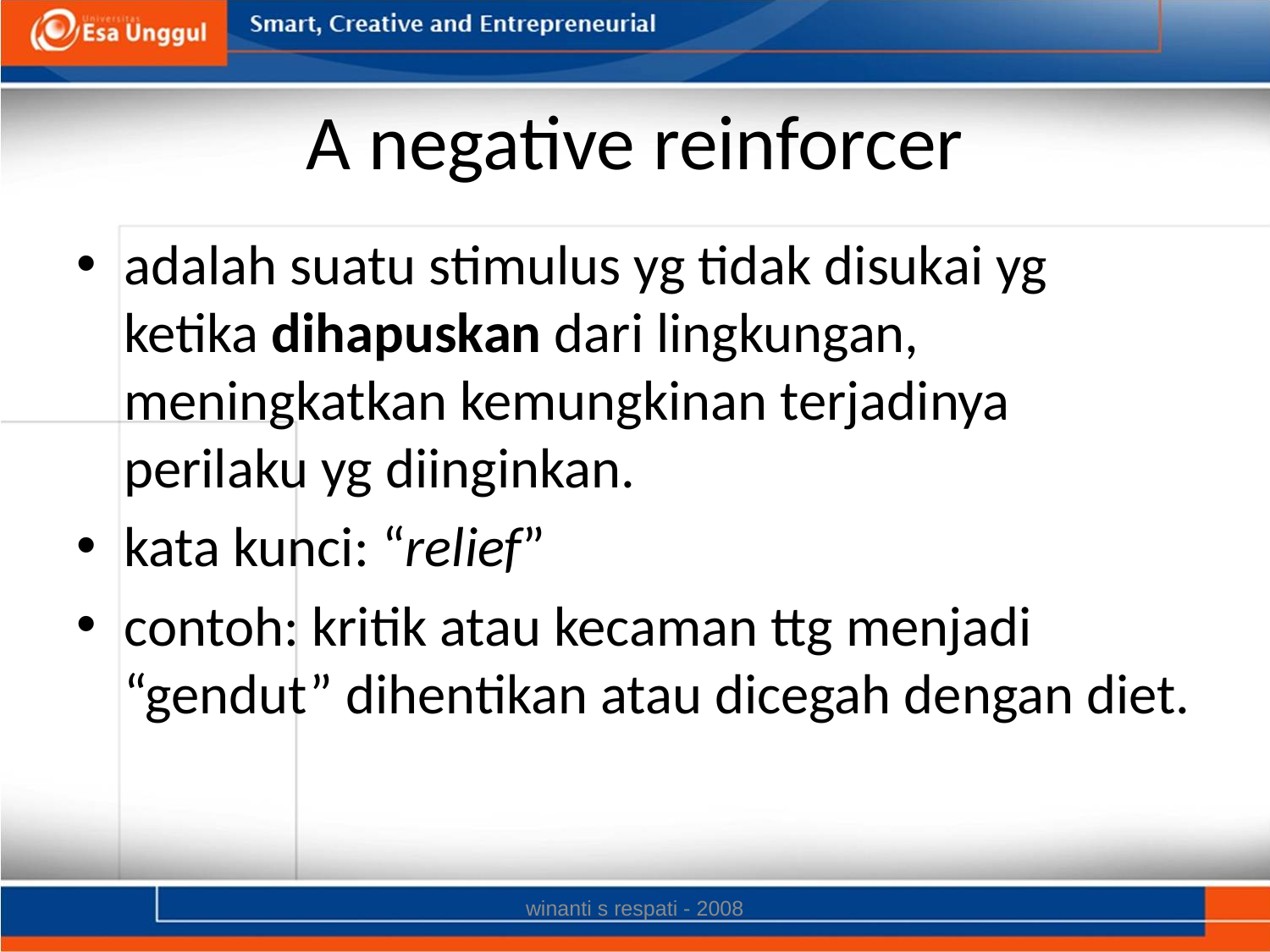

# A negative reinforcer
adalah suatu stimulus yg tidak disukai yg ketika dihapuskan dari lingkungan, meningkatkan kemungkinan terjadinya perilaku yg diinginkan.
kata kunci: “relief”
contoh: kritik atau kecaman ttg menjadi “gendut” dihentikan atau dicegah dengan diet.
winanti s respati - 2008